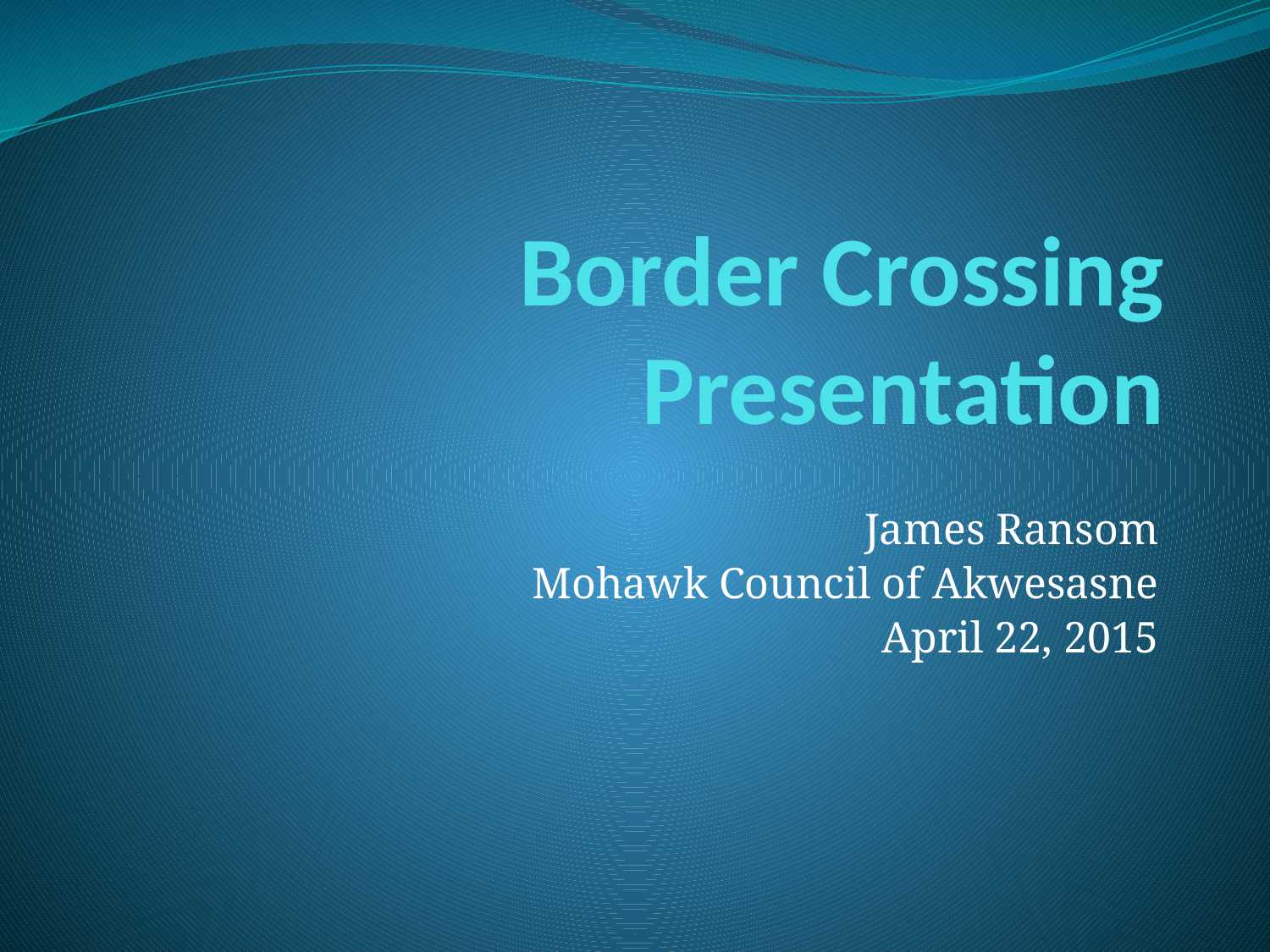

# Border Crossing Presentation

James Ransom
Mohawk Council of Akwesasne
April 22, 2015